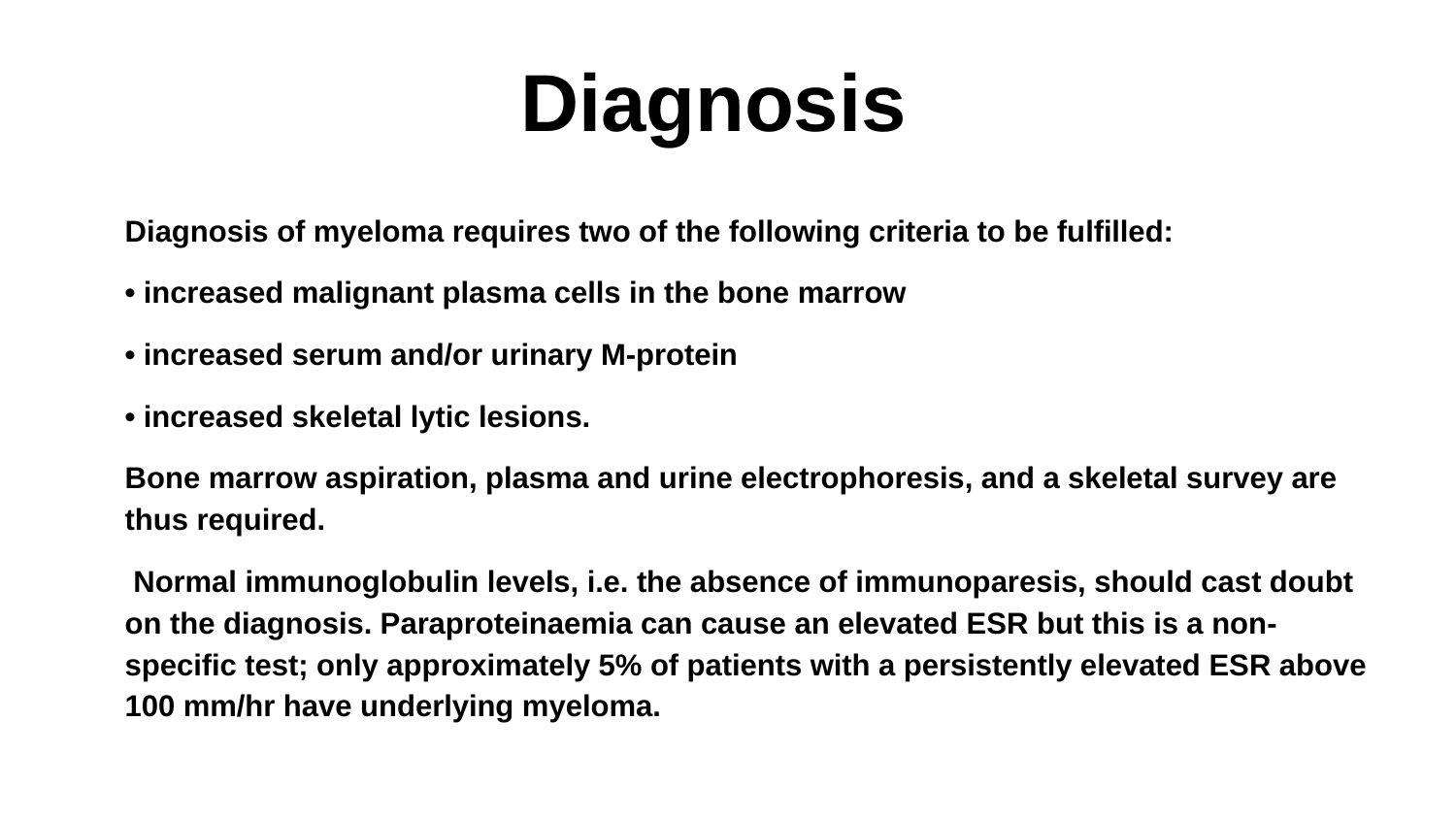

# Diagnosis
Diagnosis of myeloma requires two of the following criteria to be fulfilled:
• increased malignant plasma cells in the bone marrow
• increased serum and/or urinary M-protein
• increased skeletal lytic lesions.
Bone marrow aspiration, plasma and urine electrophoresis, and a skeletal survey are thus required.
 Normal immunoglobulin levels, i.e. the absence of immunoparesis, should cast doubt on the diagnosis. Paraproteinaemia can cause an elevated ESR but this is a non-specific test; only approximately 5% of patients with a persistently elevated ESR above 100 mm/hr have underlying myeloma.